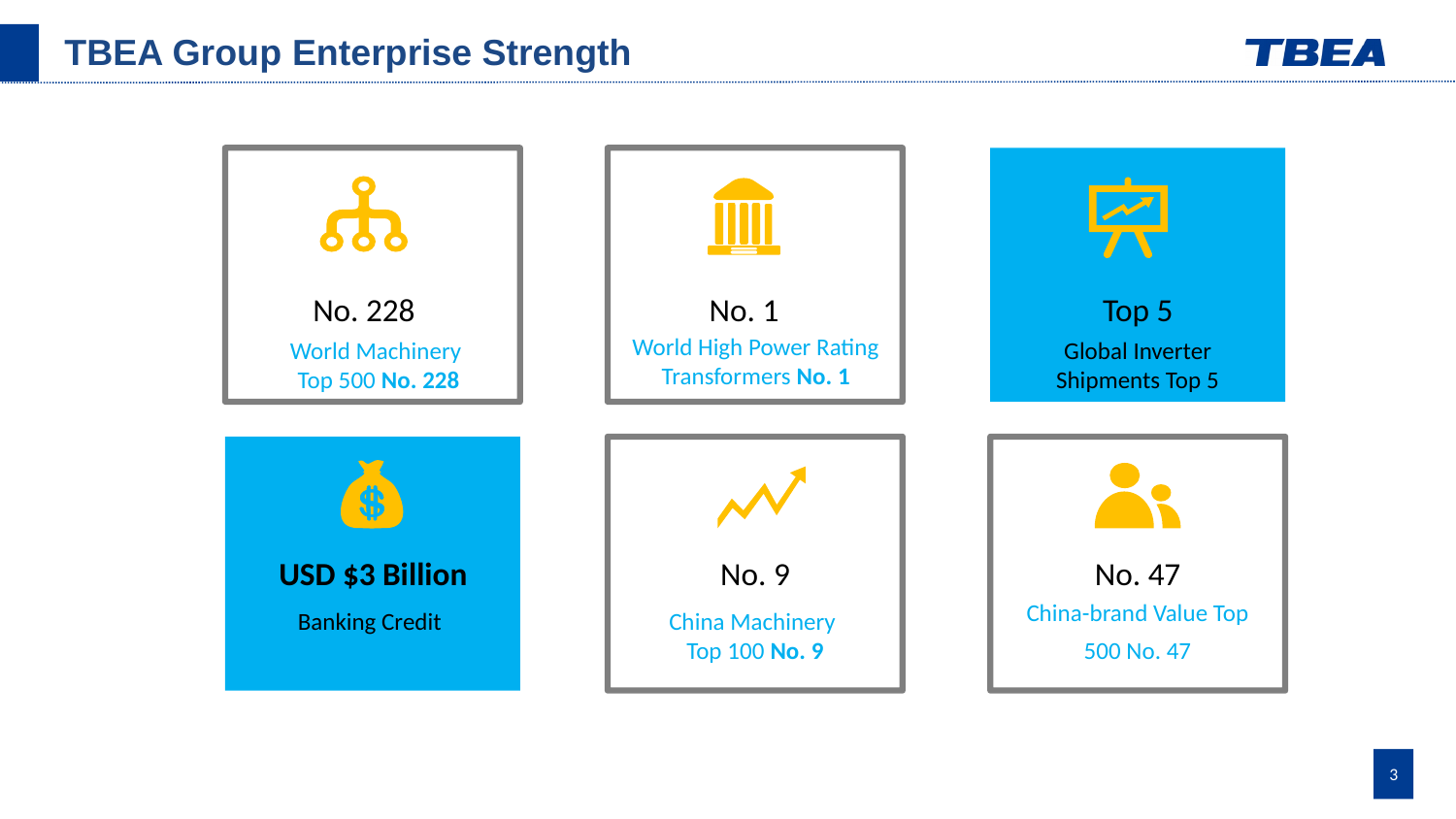

TBEA Group Enterprise Strength

No. 228
No. 1
Top 5
World High Power Rating Transformers No. 1
World Machinery
Top 500 No. 228
Global Inverter Shipments Top 5

USD $3 Billion
No. 9
No. 47
China-brand Value Top 500 No. 47
Banking Credit
China Machinery
Top 100 No. 9